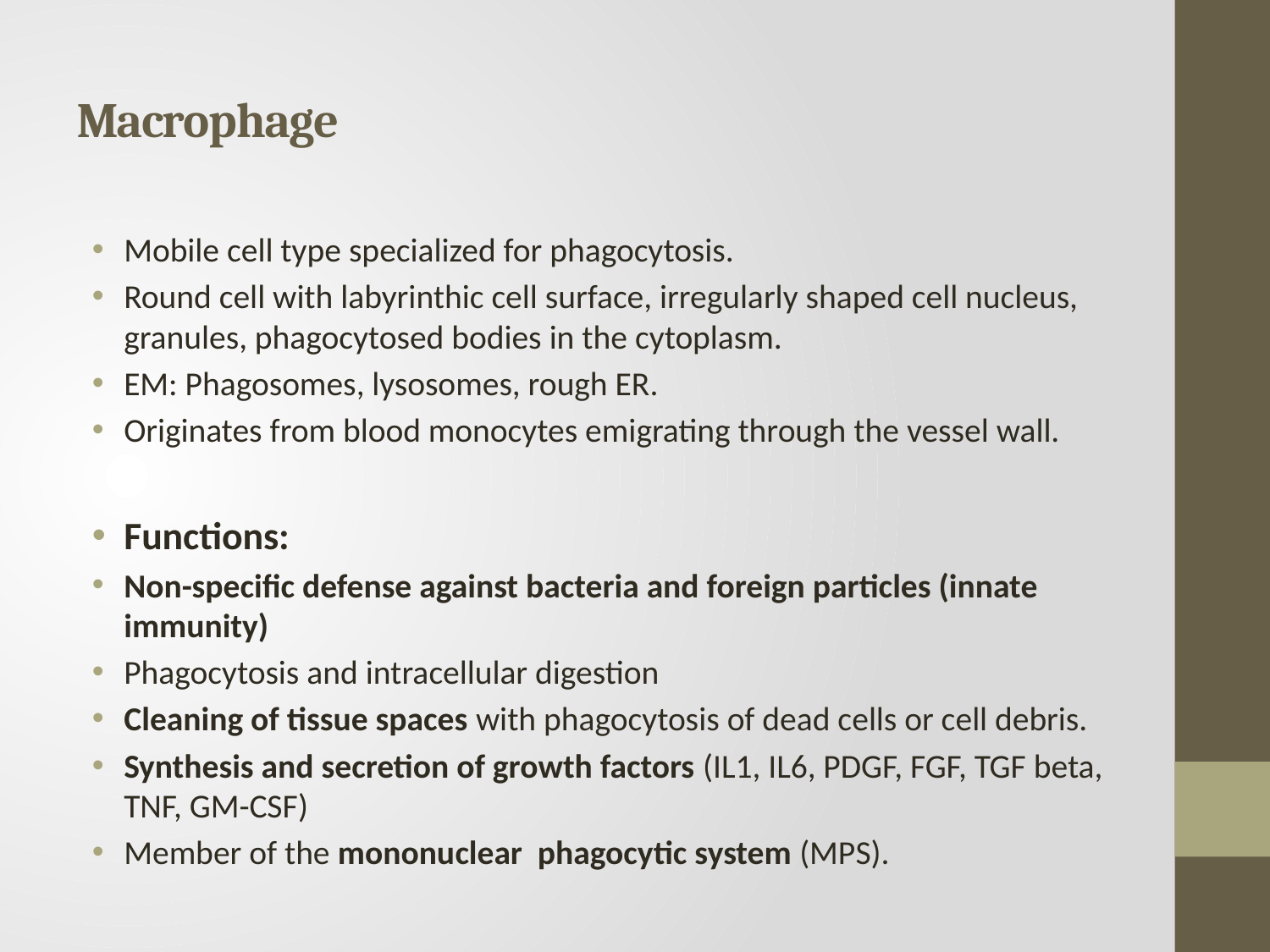

# Macrophage
Mobile cell type specialized for phagocytosis.
Round cell with labyrinthic cell surface, irregularly shaped cell nucleus, granules, phagocytosed bodies in the cytoplasm.
EM: Phagosomes, lysosomes, rough ER.
Originates from blood monocytes emigrating through the vessel wall.

Functions:
Non-specific defense against bacteria and foreign particles (innate immunity)
Phagocytosis and intracellular digestion
Cleaning of tissue spaces with phagocytosis of dead cells or cell debris.
Synthesis and secretion of growth factors (IL1, IL6, PDGF, FGF, TGF beta, TNF, GM-CSF)
Member of the mononuclear  phagocytic system (MPS).